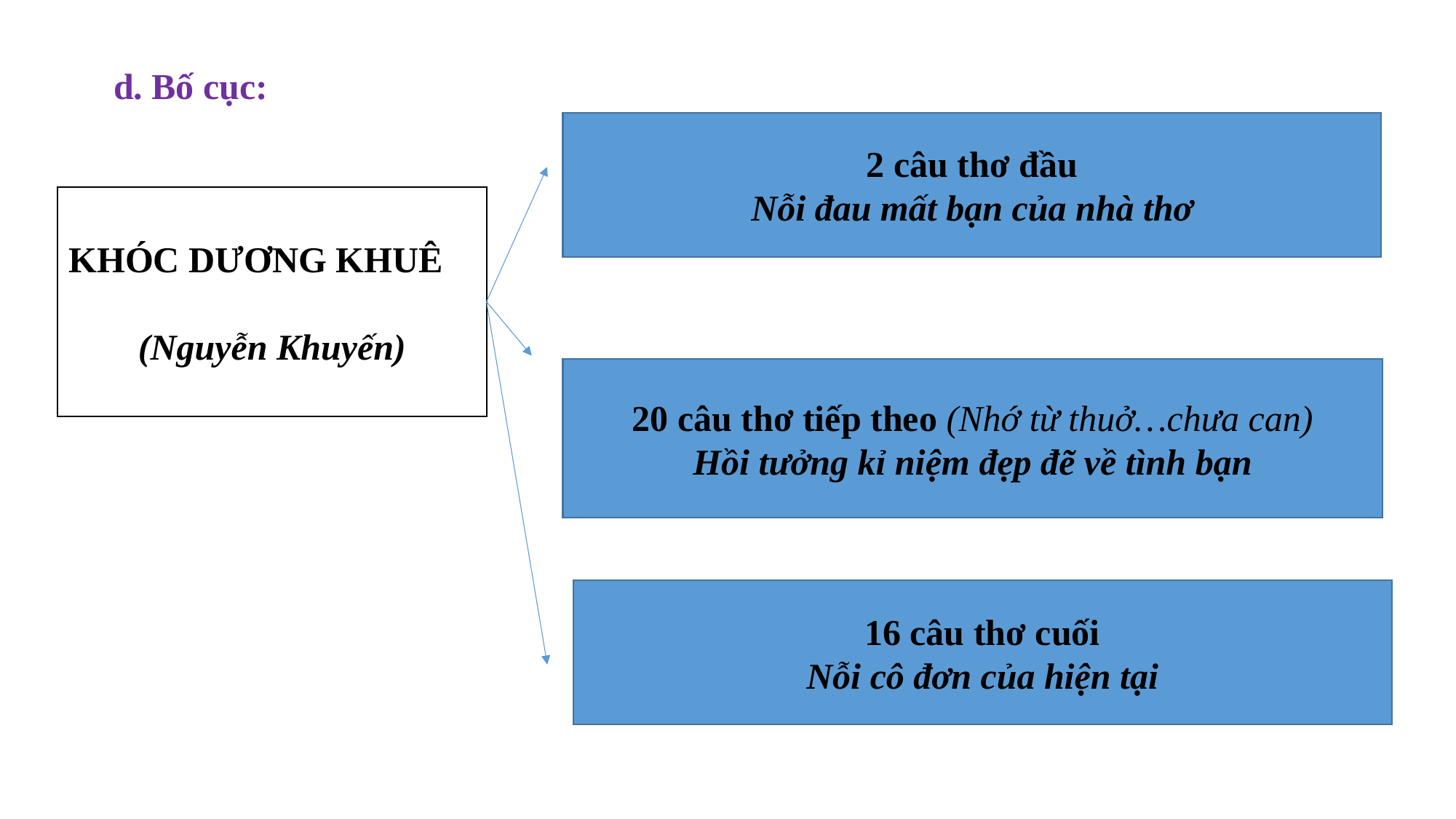

d. Bố cục:
2 câu thơ đầu
Nỗi đau mất bạn của nhà thơ

KHÓC DƯƠNG KHUÊ

(Nguyễn Khuyến)

20 câu thơ tiếp theo (Nhớ từ thuở…chưa can)
Hồi tưởng kỉ niệm đẹp đẽ về tình bạn
16 câu thơ cuối
Nỗi cô đơn của hiện tại